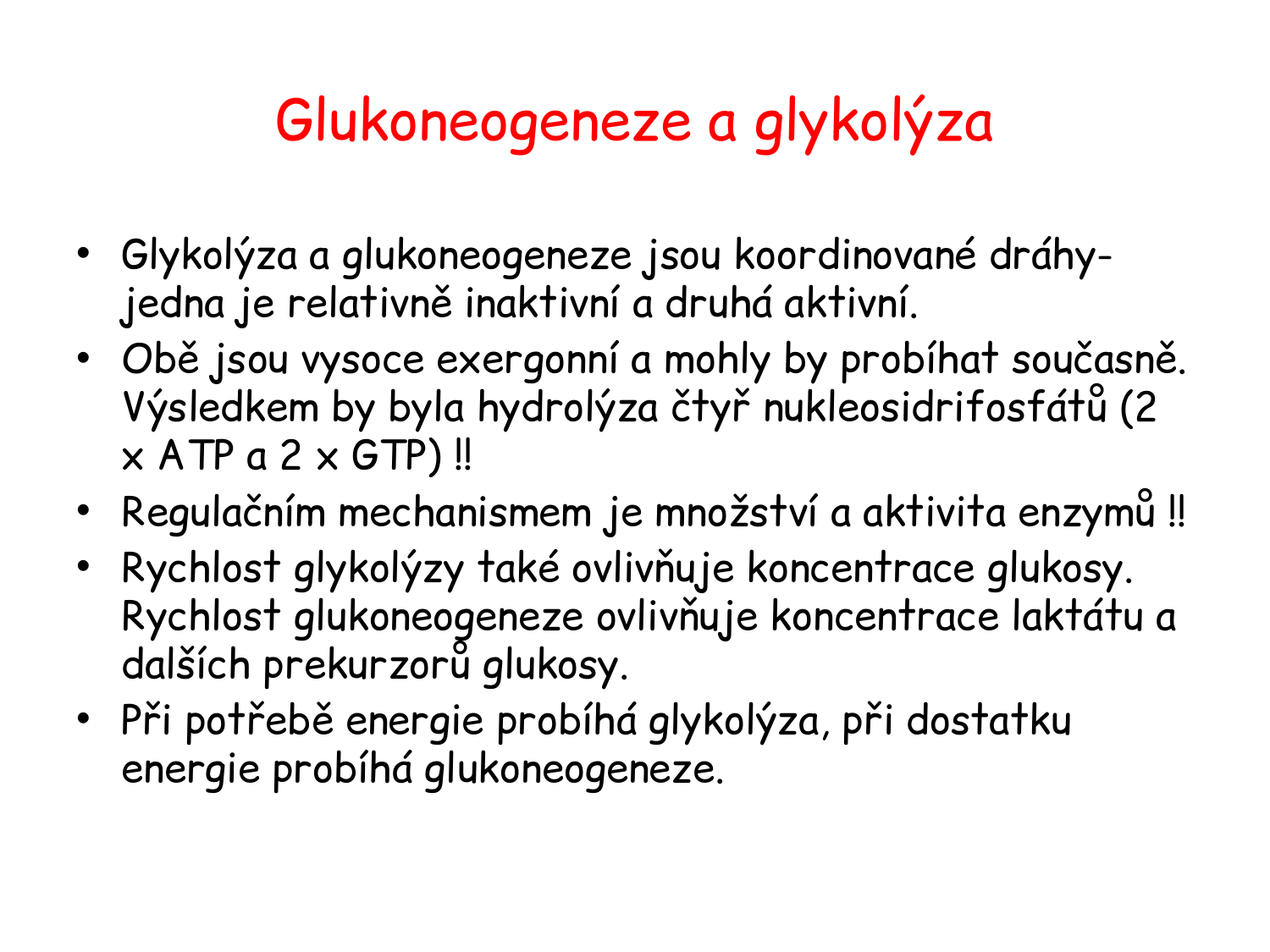

# Glukoneogeneze a glykolýza
Glykolýza a glukoneogeneze jsou koordinované dráhy-jedna je relativně inaktivní a druhá aktivní.
Obě jsou vysoce exergonní a mohly by probíhat současně. Výsledkem by byla hydrolýza čtyř nukleosidrifosfátů (2 x ATP a 2 x GTP) !!
Regulačním mechanismem je množství a aktivita enzymů !!
Rychlost glykolýzy také ovlivňuje koncentrace glukosy. Rychlost glukoneogeneze ovlivňuje koncentrace laktátu a dalších prekurzorů glukosy.
Při potřebě energie probíhá glykolýza, při dostatku energie probíhá glukoneogeneze.